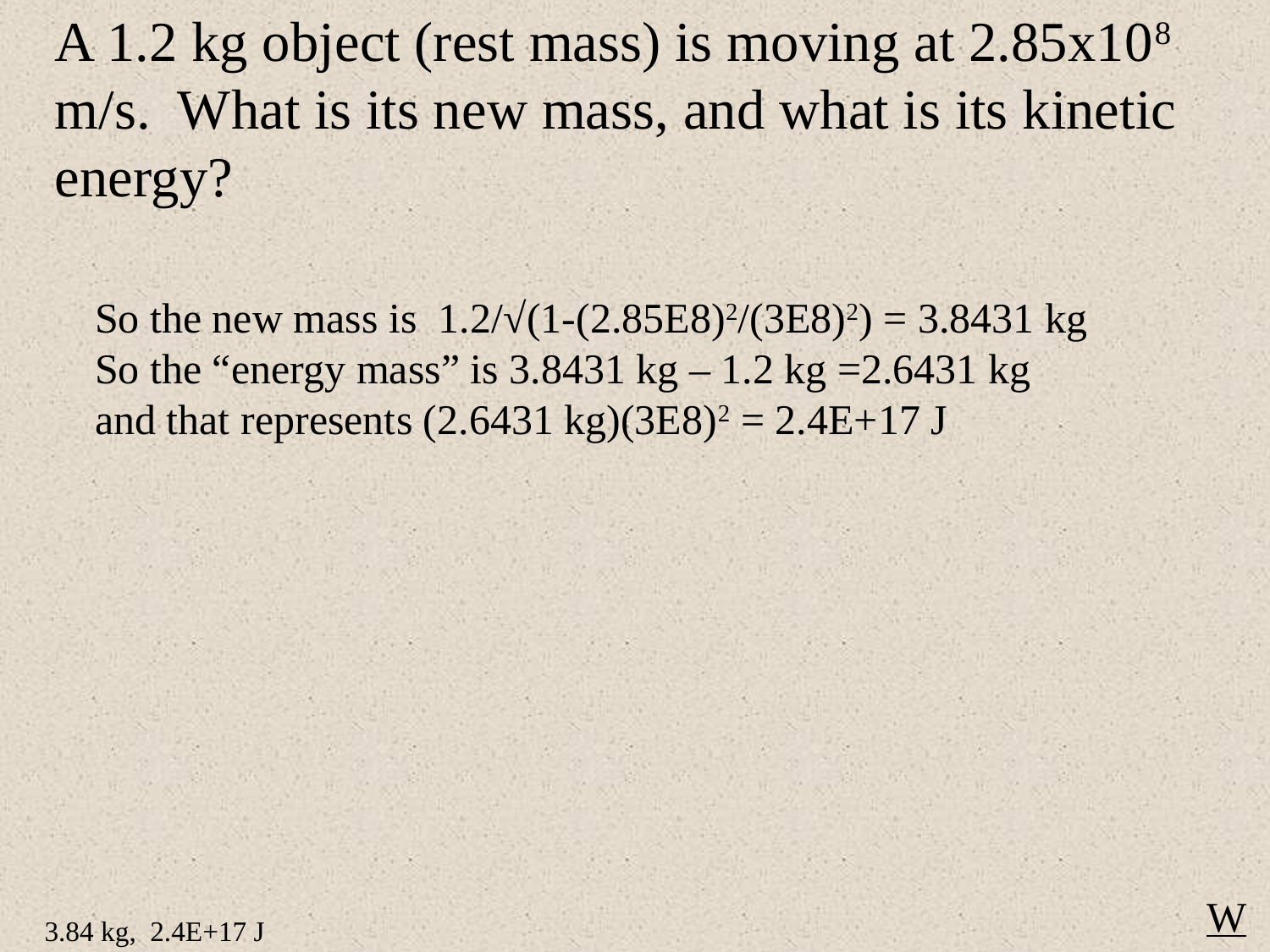

A 1.2 kg object (rest mass) is moving at 2.85x108 m/s.  What is its new mass, and what is its kinetic energy?

So the new mass is  1.2/√(1-(2.85E8)2/(3E8)2) = 3.8431 kg
So the “energy mass” is 3.8431 kg – 1.2 kg =2.6431 kg
and that represents (2.6431 kg)(3E8)2 = 2.4E+17 J
W
3.84 kg,  2.4E+17 J